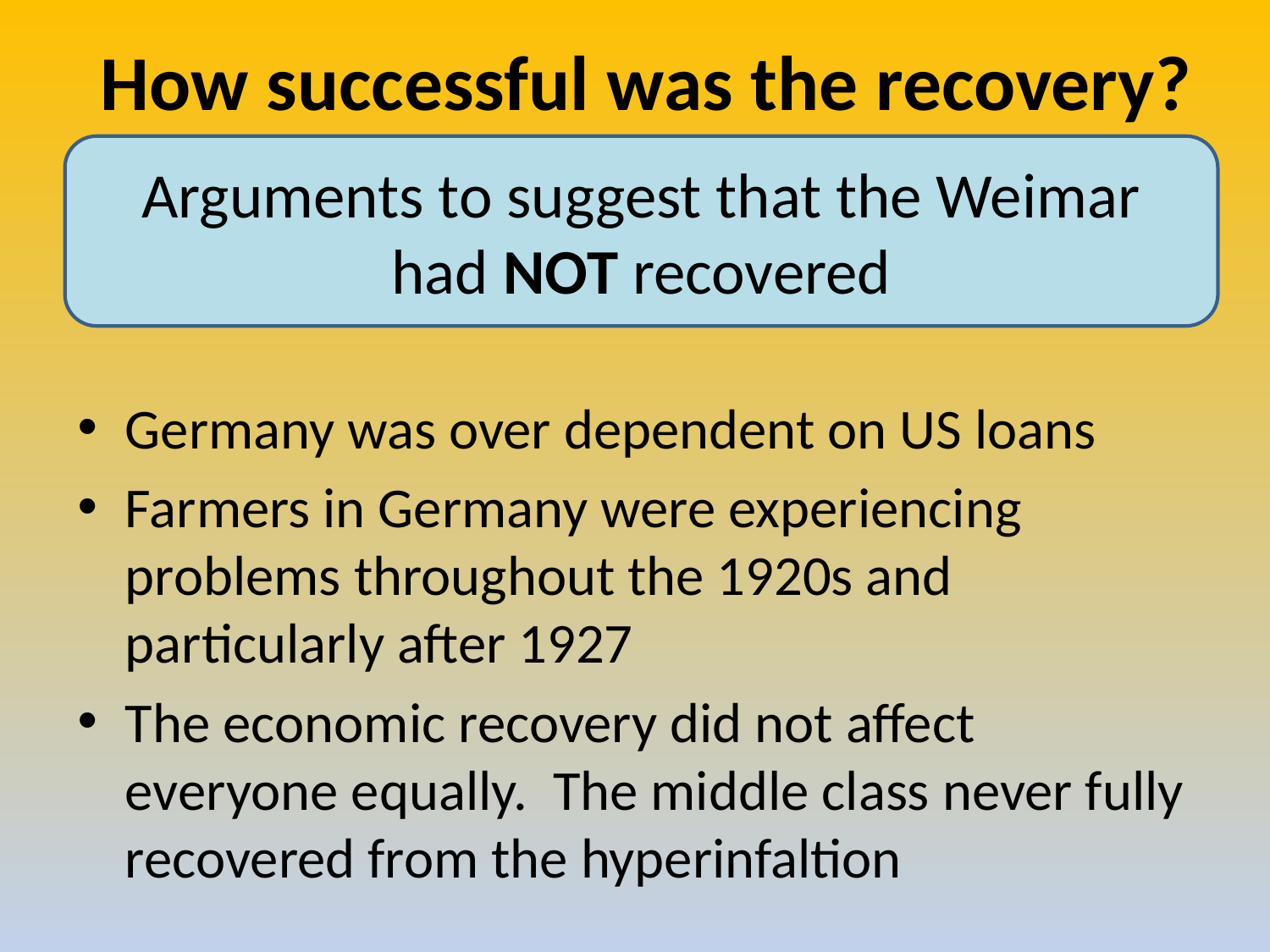

# How successful was the recovery?
Arguments to suggest that the Weimar had NOT recovered
Germany was over dependent on US loans
Farmers in Germany were experiencing problems throughout the 1920s and particularly after 1927
The economic recovery did not affect everyone equally.  The middle class never fully recovered from the hyperinfaltion